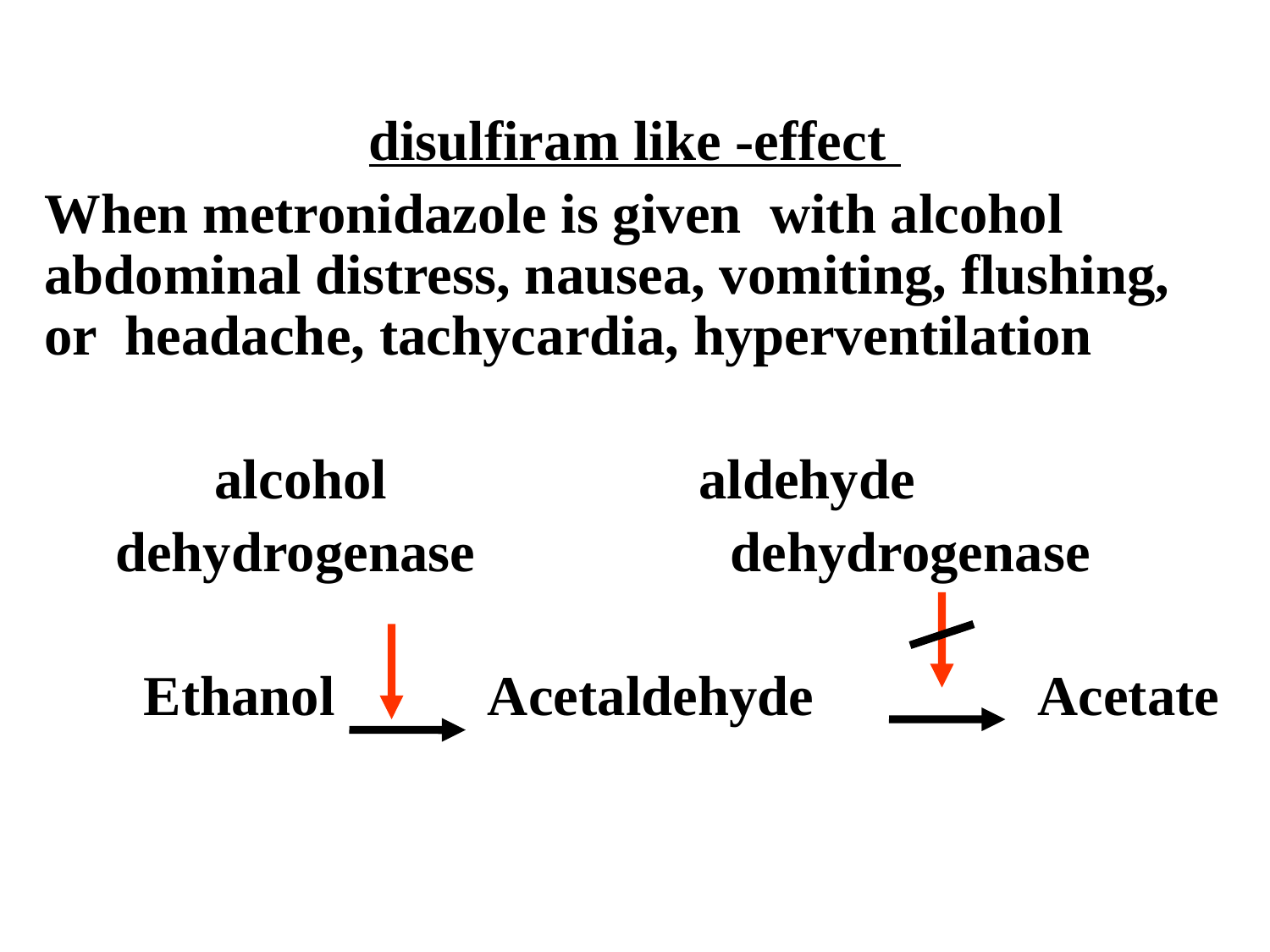

disulfiram like -effect
When metronidazole is given  with alcohol abdominal distress, nausea, vomiting, flushing, or  headache, tachycardia, hyperventilation

            alcohol                      aldehyde
     dehydrogenase                  dehydrogenase

       Ethanol           Acetaldehyde                Acetate